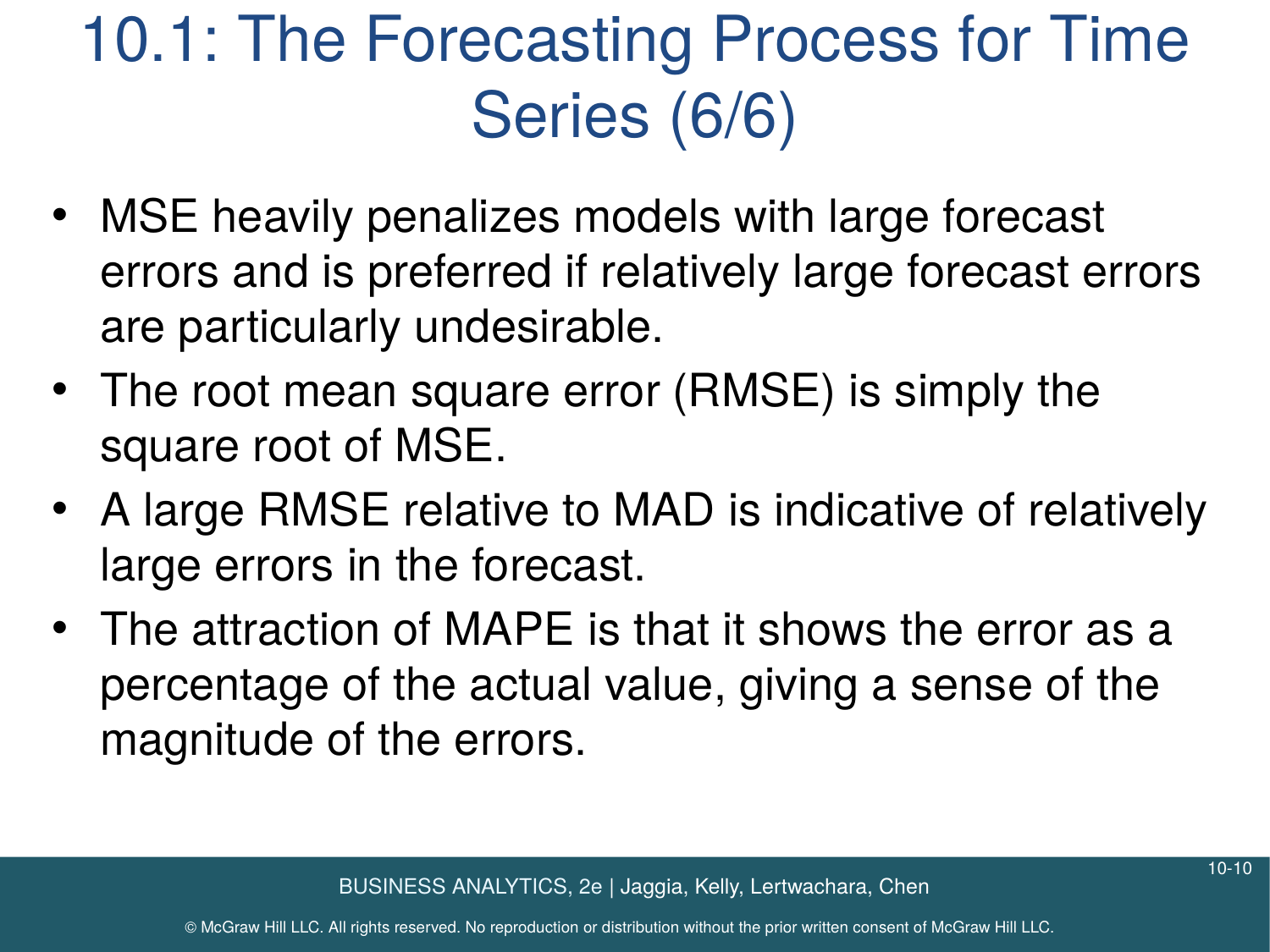

# 10.1: The Forecasting Process for Time Series (6/6)
MSE heavily penalizes models with large forecast errors and is preferred if relatively large forecast errors are particularly undesirable.
The root mean square error (RMSE) is simply the square root of MSE.
A large RMSE relative to MAD is indicative of relatively large errors in the forecast.
The attraction of MAPE is that it shows the error as a percentage of the actual value, giving a sense of the magnitude of the errors.